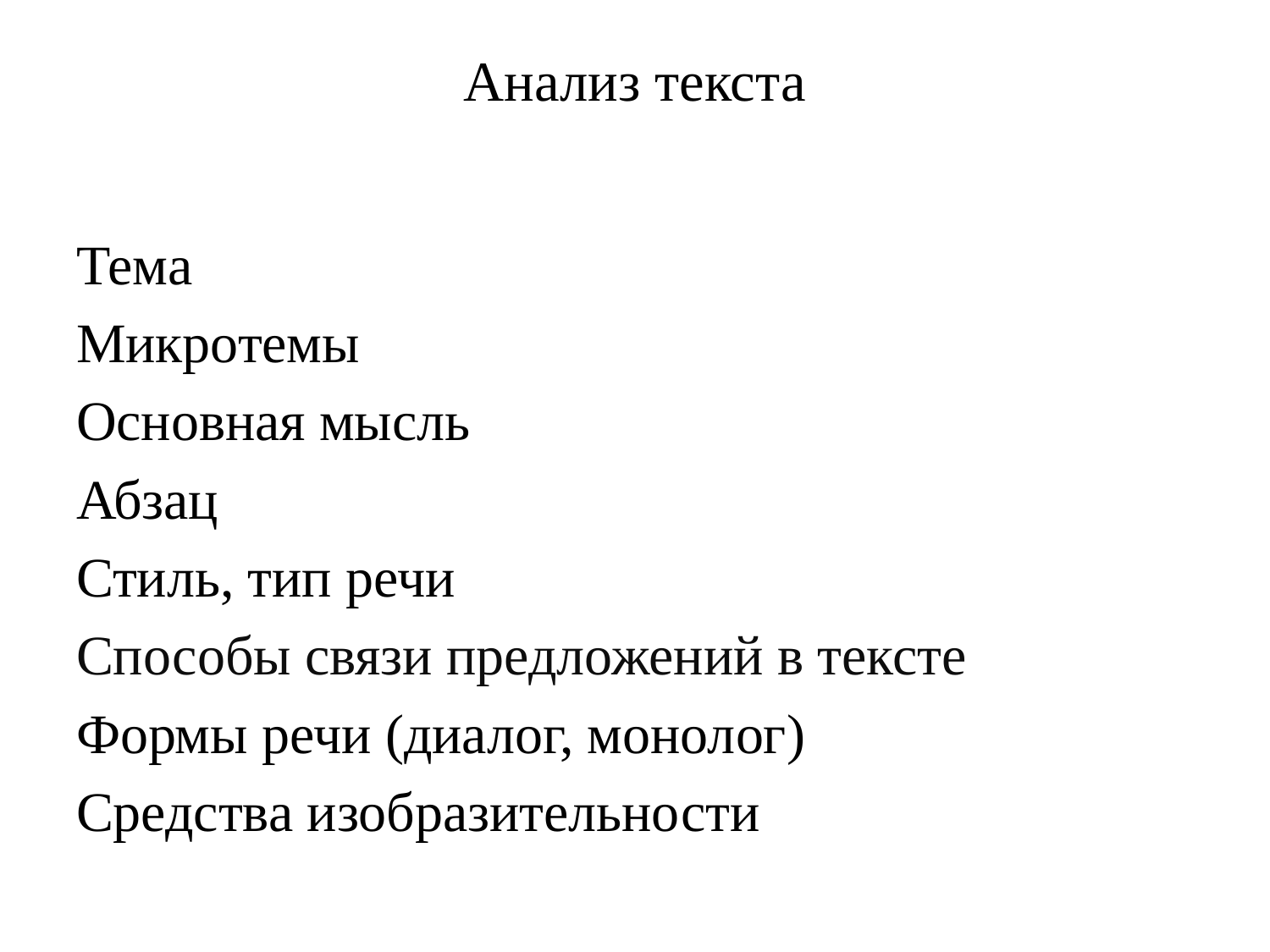

# Анализ текста
Тема
Микротемы
Основная мысль
Абзац
Стиль, тип речи
Способы связи предложений в тексте
Формы речи (диалог, монолог)
Средства изобразительности